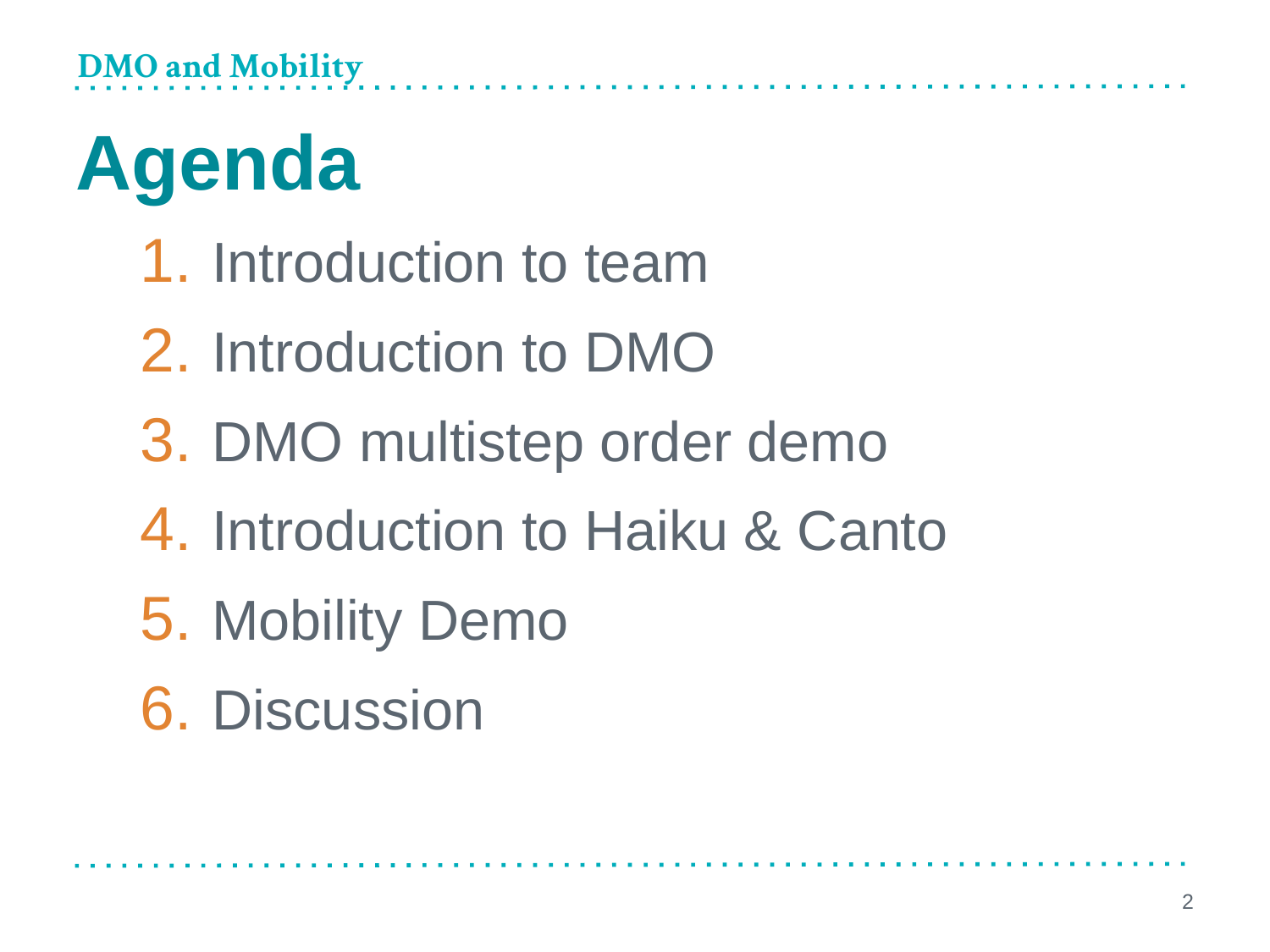

DMO and Mobility
Agenda
Introduction to team
Introduction to DMO
DMO multistep order demo
Introduction to Haiku & Canto
Mobility Demo
Discussion

2